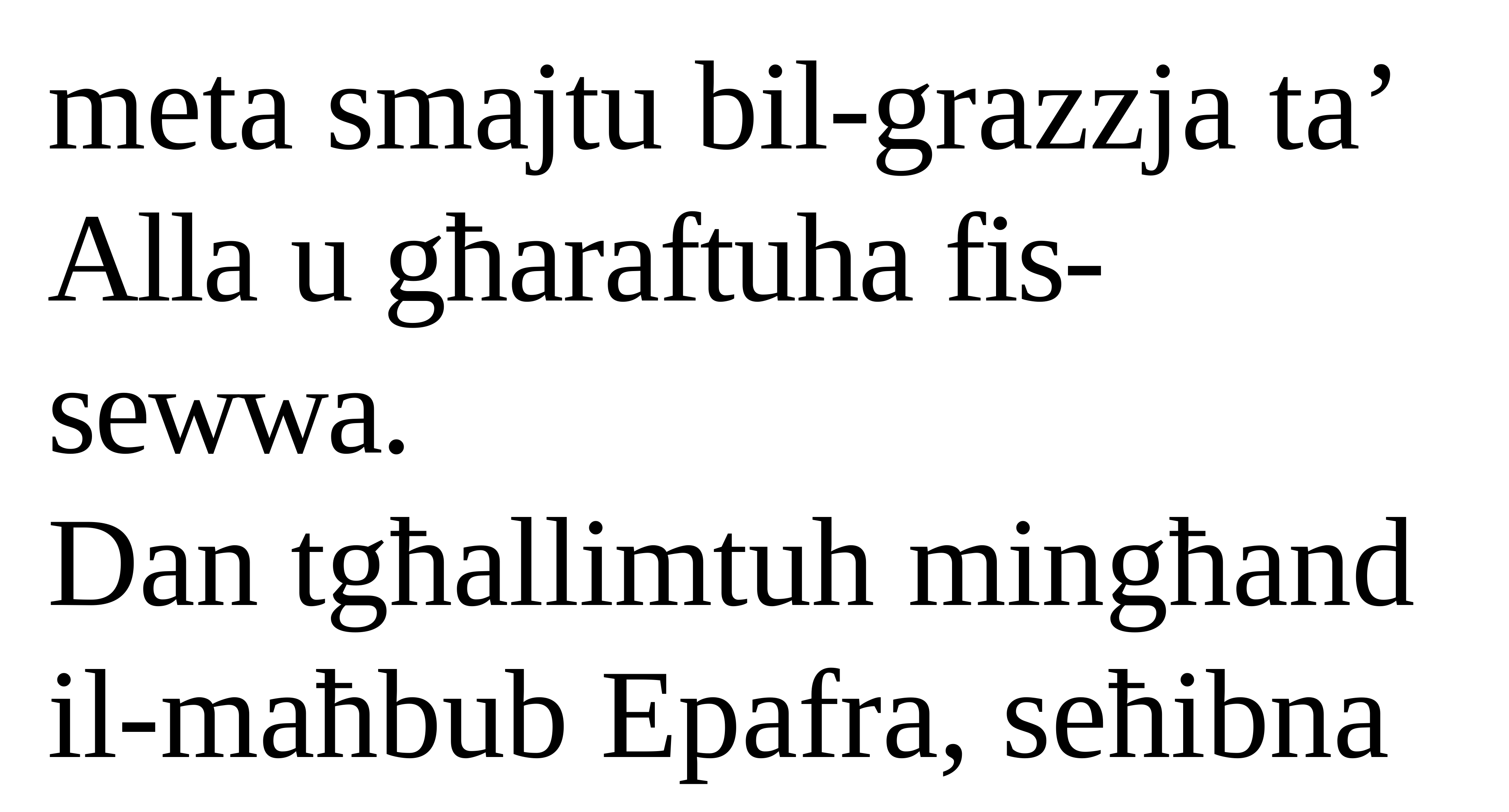

meta smajtu bil-grazzja ta’ Alla u għaraftuha fis-sewwa.
Dan tgħallimtuh mingħand il-maħbub Epafra, seħibna fix-xogħol tagħna u